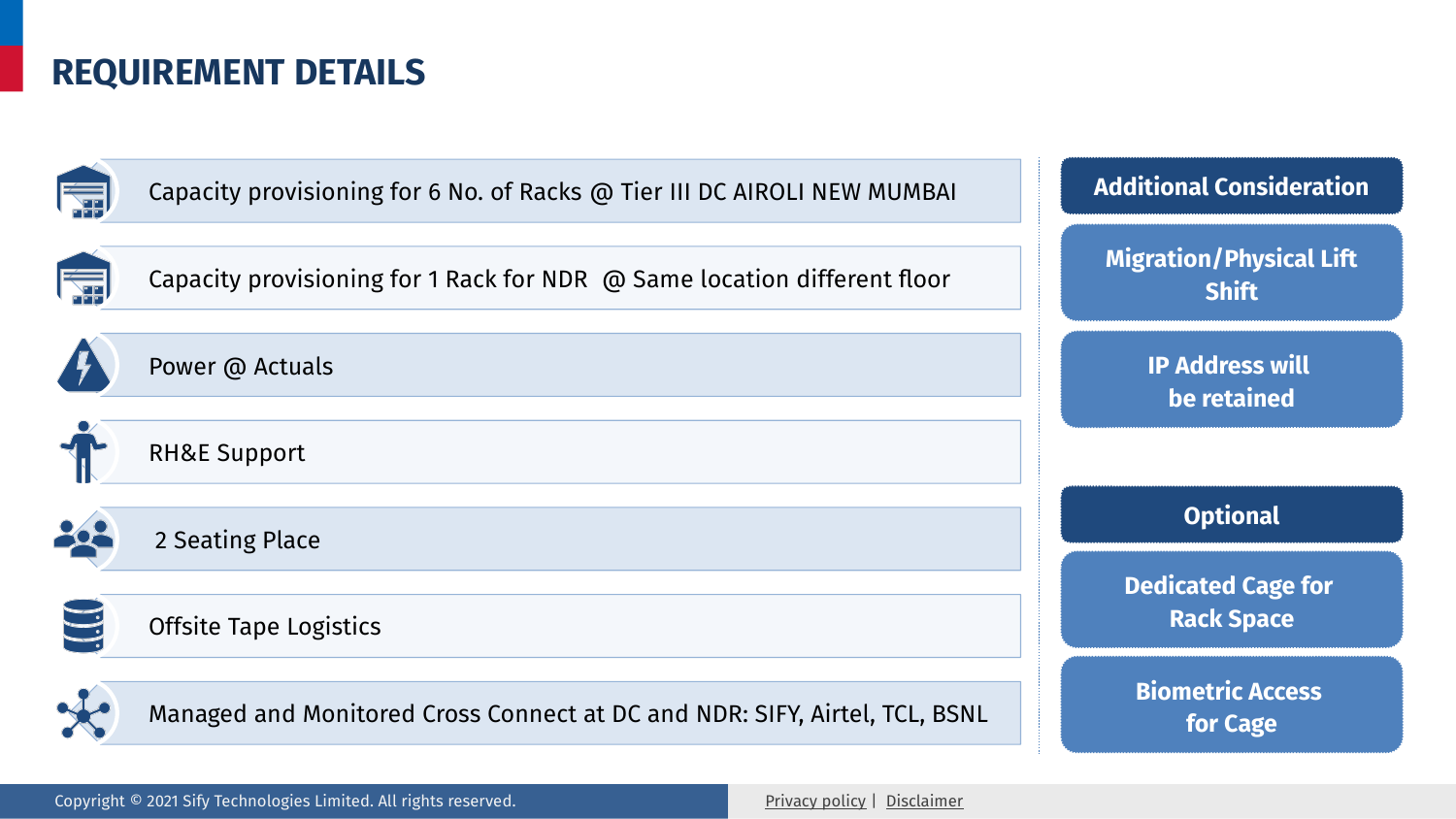

# Requirement Details
Additional Consideration

Capacity provisioning for 6 No. of Racks @ Tier III DC AIROLI NEW MUMBAI

Capacity provisioning for 1 Rack for NDR  @ Same location different floor

Power @ Actuals

RH&E Support

 2 Seating Place

Offsite Tape Logistics

Managed and Monitored Cross Connect at DC and NDR: SIFY, Airtel, TCL, BSNL
Migration/Physical Lift Shift
IP Address will
be retained
Optional
Dedicated Cage for
Rack Space
Biometric Access
for Cage